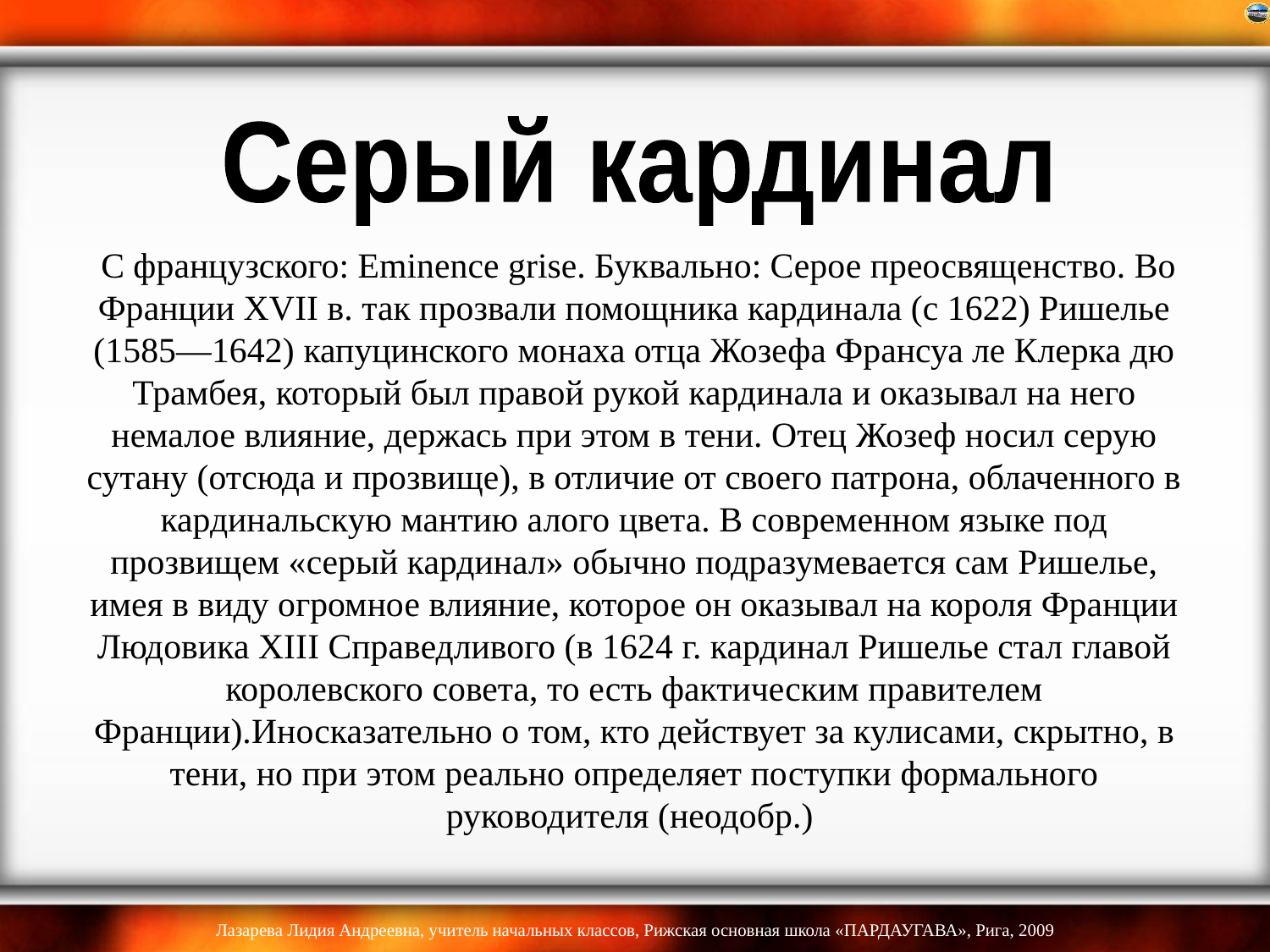

Серый кардинал
# С французского: Eminence grise. Буквально: Серое преосвященство. Во Франции XVII в. так прозвали помощника кардинала (с 1622) Ришелье (1585—1642) капуцинского монаха отца Жозефа Франсуа ле Клерка дю Трамбея, который был правой рукой кардинала и оказывал на него немалое влияние, держась при этом в тени. Отец Жозеф носил серую сутану (отсюда и прозвище), в отличие от своего патрона, облаченного в кардинальскую мантию алого цвета. В современном языке под прозвищем «серый кардинал» обычно подразумевается сам Ришелье, имея в виду огромное влияние, которое он оказывал на короля Франции Людовика XIII Справедливого (в 1624 г. кардинал Ришелье стал главой королевского совета, то есть фактическим правителем Франции).Иносказательно о том, кто действует за кулисами, скрытно, в тени, но при этом реально определяет поступки формального руководителя (неодобр.)